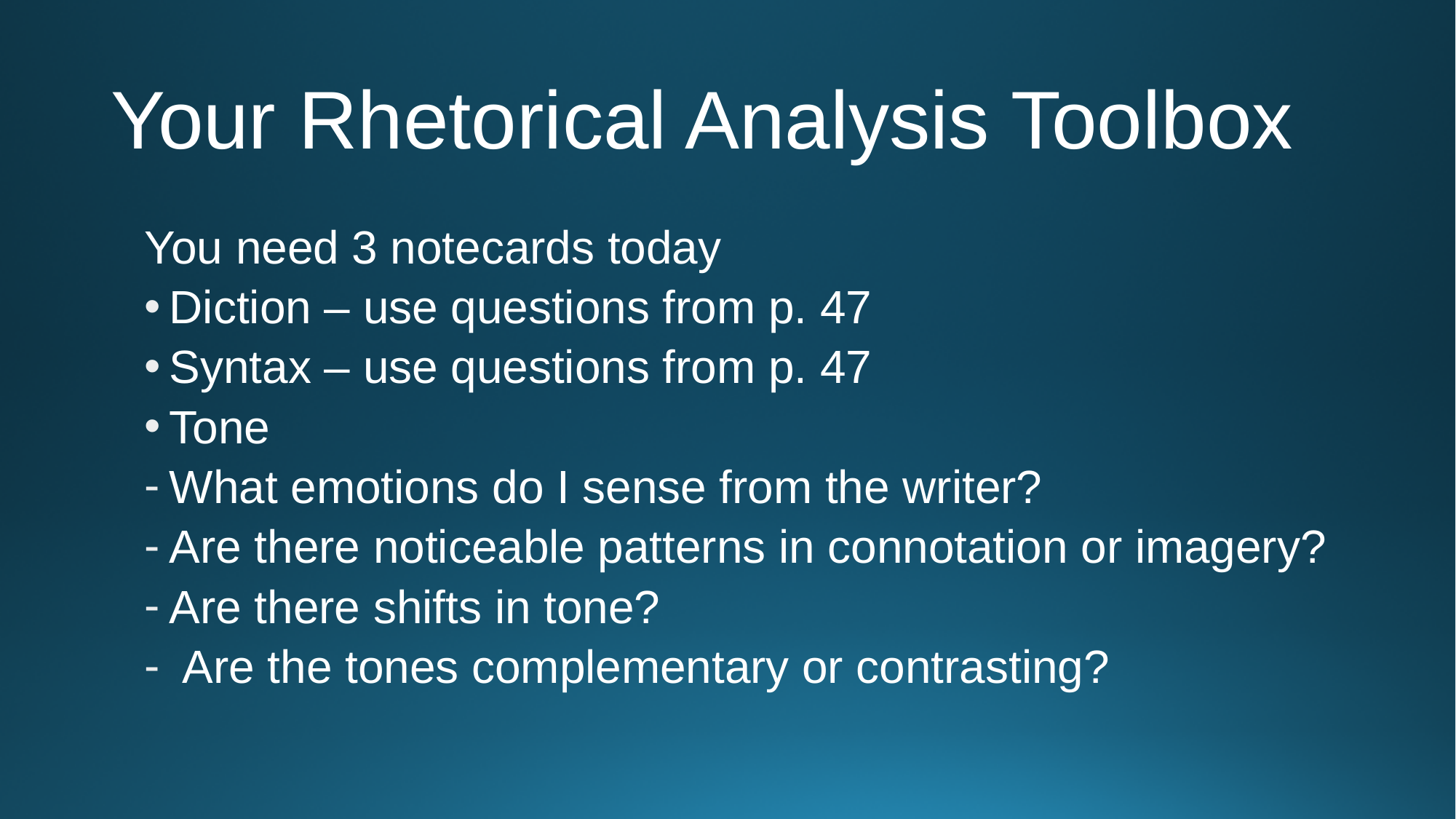

# Your Rhetorical Analysis Toolbox
You need 3 notecards today
Diction – use questions from p. 47
Syntax – use questions from p. 47
Tone
What emotions do I sense from the writer?
Are there noticeable patterns in connotation or imagery?
Are there shifts in tone?
 Are the tones complementary or contrasting?